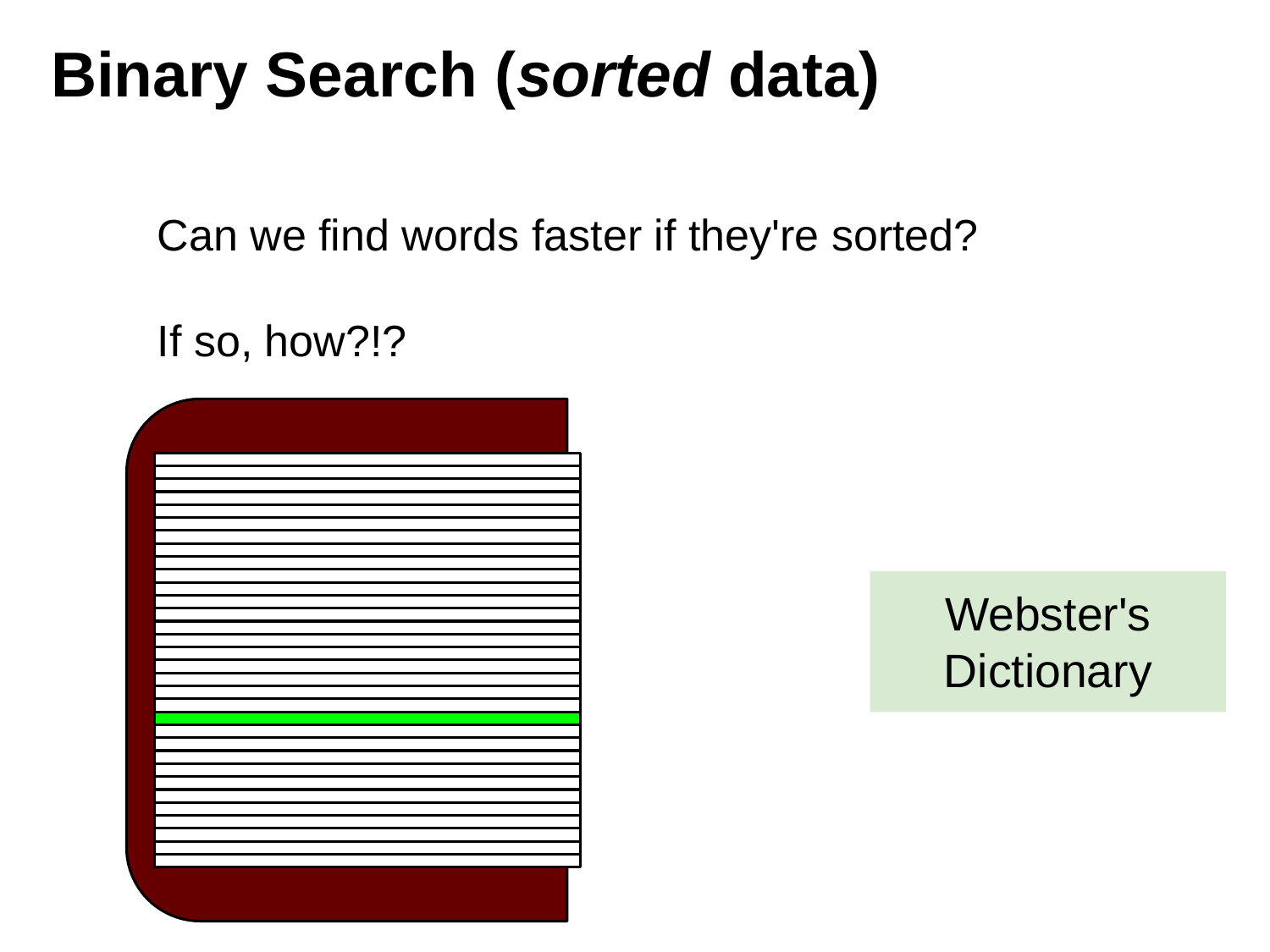

# Binary Search (sorted data)
Can we find words faster if they're sorted?

If so, how?!?

Webster's Dictionary